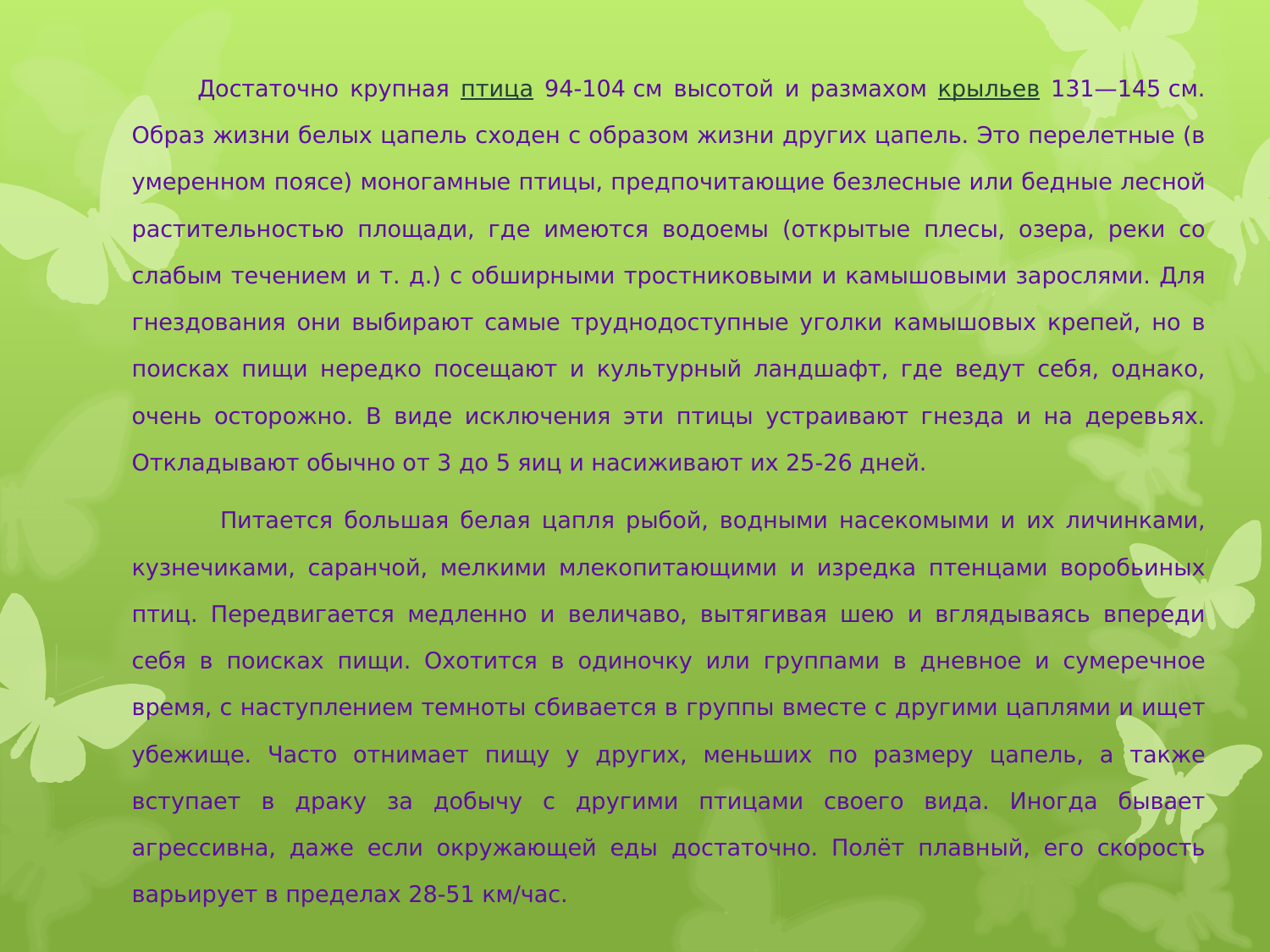

Достаточно крупная птица 94-104 см высотой и размахом крыльев 131—145 см. Образ жизни белых цапель сходен с образом жизни других цапель. Это перелетные (в умеренном поясе) моногамные птицы, предпочитающие безлесные или бедные лесной растительностью площади, где имеются водоемы (открытые плесы, озера, реки со слабым течением и т. д.) с обширными тростниковыми и камышовыми зарослями. Для гнездования они выбирают самые труднодоступные уголки камышовых крепей, но в поисках пищи нередко посещают и культурный ландшафт, где ведут себя, однако, очень осторожно. В виде исключения эти птицы устраивают гнезда и на деревьях. Откладывают обычно от 3 до 5 яиц и насиживают их 25-26 дней.
            Питается большая белая цапля рыбой, водными насекомыми и их личинками, кузнечиками, саранчой, мелкими млекопитающими и изредка птенцами воробьиных птиц. Передвигается медленно и величаво, вытягивая шею и вглядываясь впереди себя в поисках пищи. Охотится в одиночку или группами в дневное и сумеречное время, с наступлением темноты сбивается в группы вместе с другими цаплями и ищет убежище. Часто отнимает пищу у других, меньших по размеру цапель, а также вступает в драку за добычу с другими птицами своего вида. Иногда бывает агрессивна, даже если окружающей еды достаточно. Полёт плавный, его скорость варьирует в пределах 28-51 км/час.